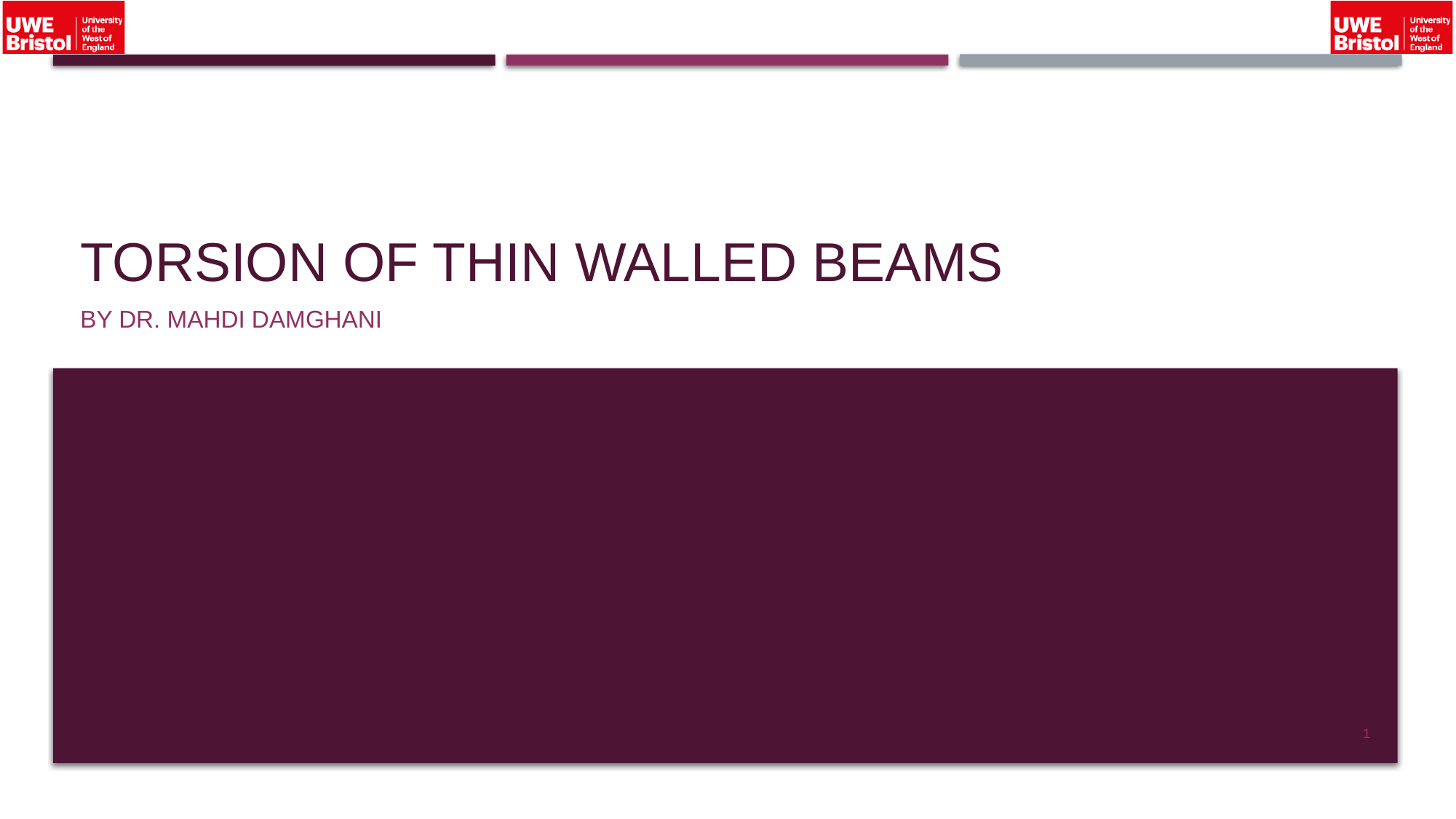

# Torsion of thin walled beams
By dr. mahdi damghani
1